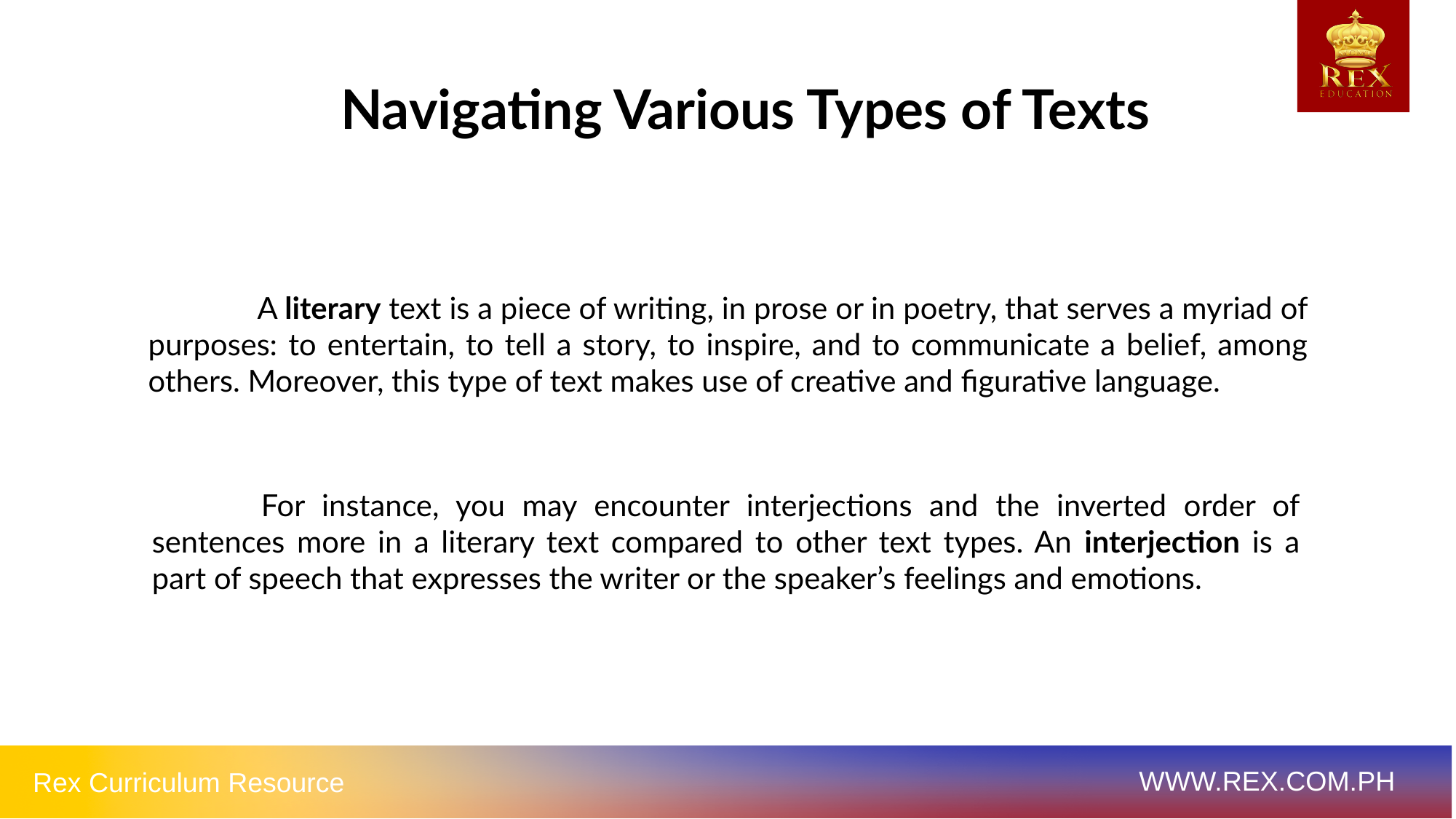

Navigating Various Types of Texts
	A literary text is a piece of writing, in prose or in poetry, that serves a myriad of purposes: to entertain, to tell a story, to inspire, and to communicate a belief, among others. Moreover, this type of text makes use of creative and figurative language.
	For instance, you may encounter interjections and the inverted order of sentences more in a literary text compared to other text types. An interjection is a part of speech that expresses the writer or the speaker’s feelings and emotions.